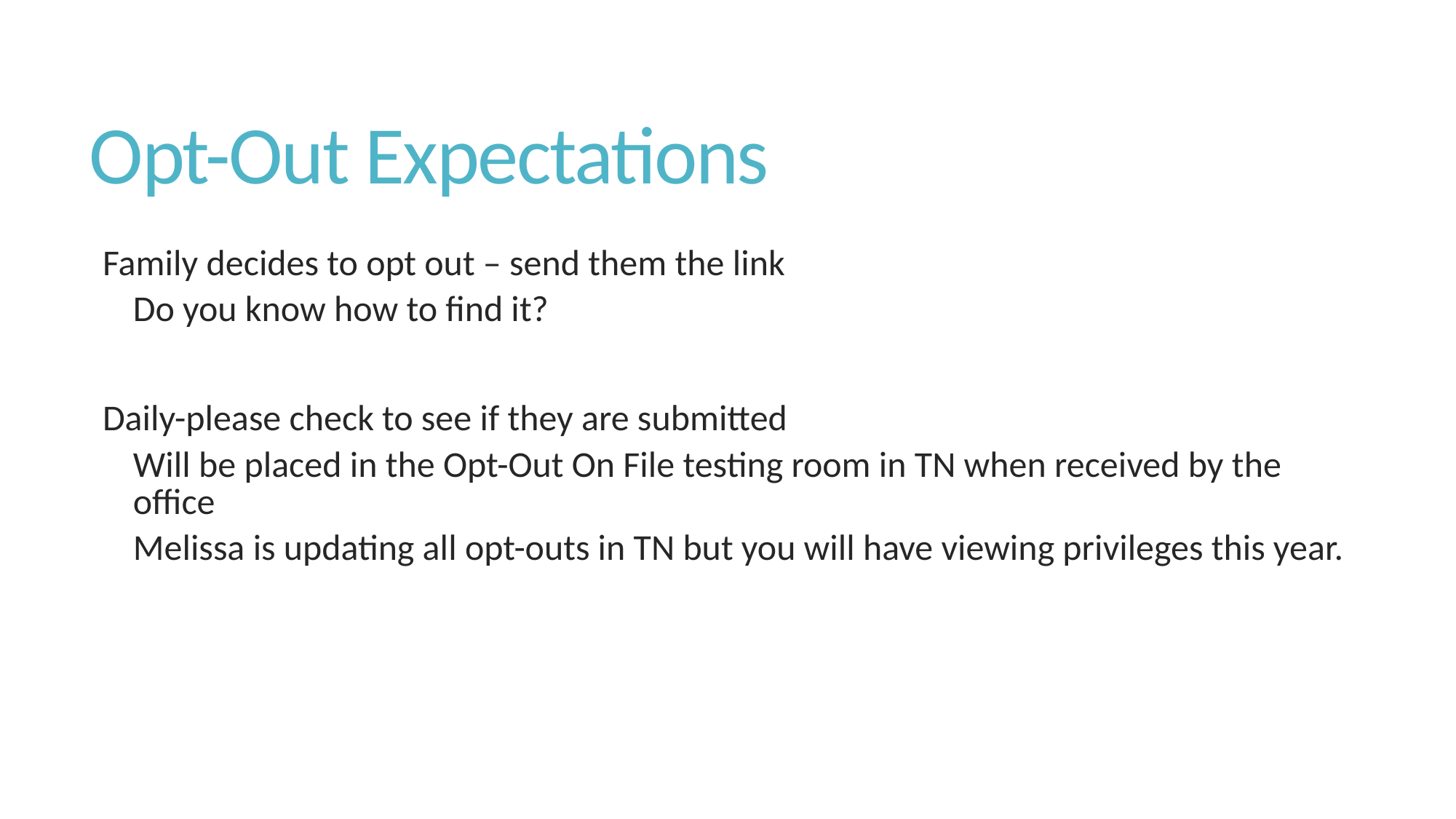

# Opt-Out Expectations
Family decides to opt out – send them the link
Do you know how to find it?

Daily-please check to see if they are submitted
Will be placed in the Opt-Out On File testing room in TN when received by the office
Melissa is updating all opt-outs in TN but you will have viewing privileges this year.